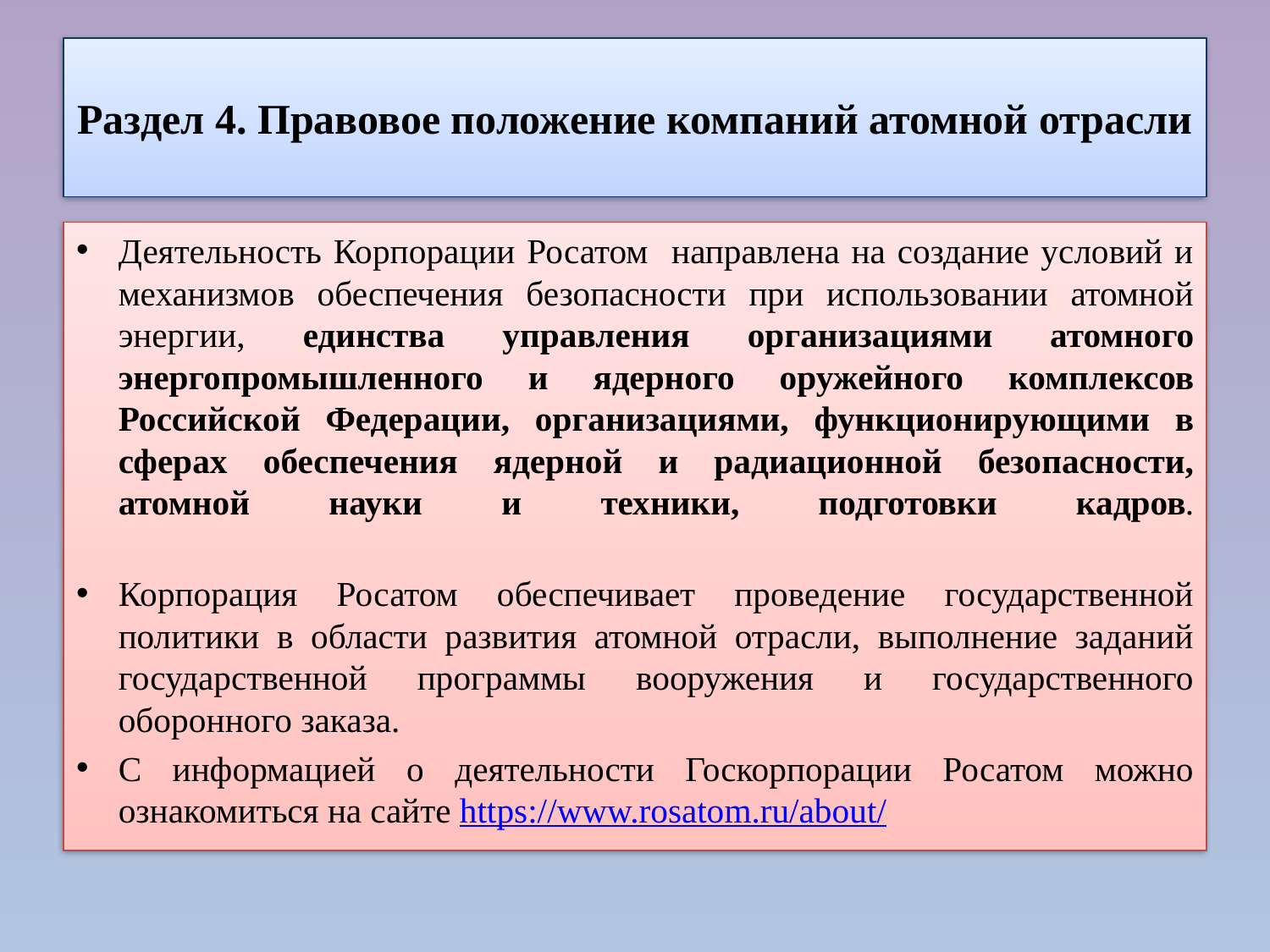

# Раздел 4. Правовое положение компаний атомной отрасли
Деятельность Корпорации Росатом  направлена на создание условий и механизмов обеспечения безопасности при использовании атомной энергии, единства управления организациями атомного энергопромышленного и ядерного оружейного комплексов Российской Федерации, организациями, функционирующими в сферах обеспечения ядерной и радиационной безопасности, атомной науки и техники, подготовки кадров.
Корпорация Росатом обеспечивает проведение государственной политики в области развития атомной отрасли, выполнение заданий государственной программы вооружения и государственного оборонного заказа.
С информацией о деятельности Госкорпорации Росатом можно ознакомиться на сайте https://www.rosatom.ru/about/